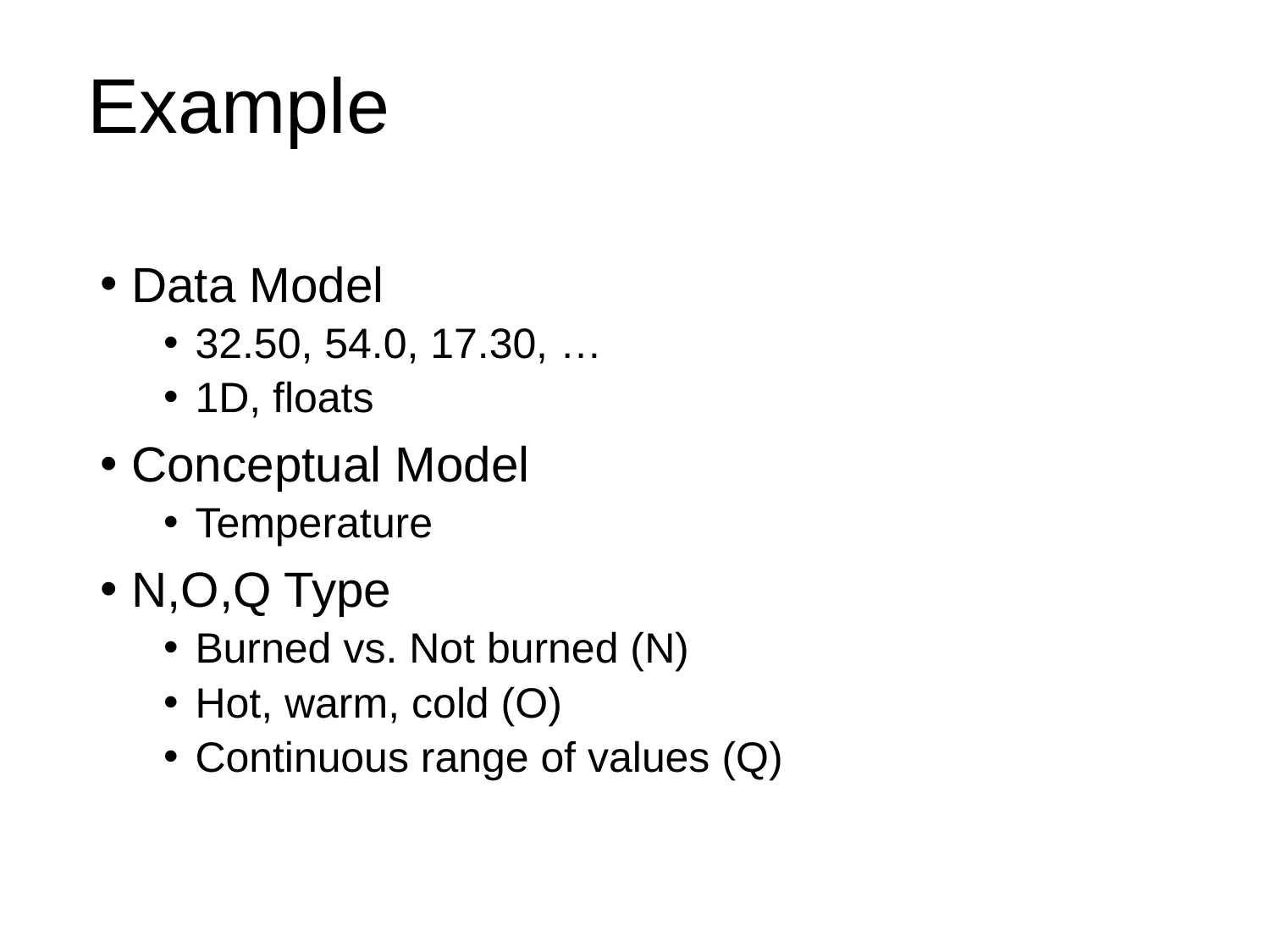

Example
Data Model
32.50, 54.0, 17.30, …
1D, floats
Conceptual Model
Temperature
N,O,Q Type
Burned vs. Not burned (N)
Hot, warm, cold (O)
Continuous range of values (Q)